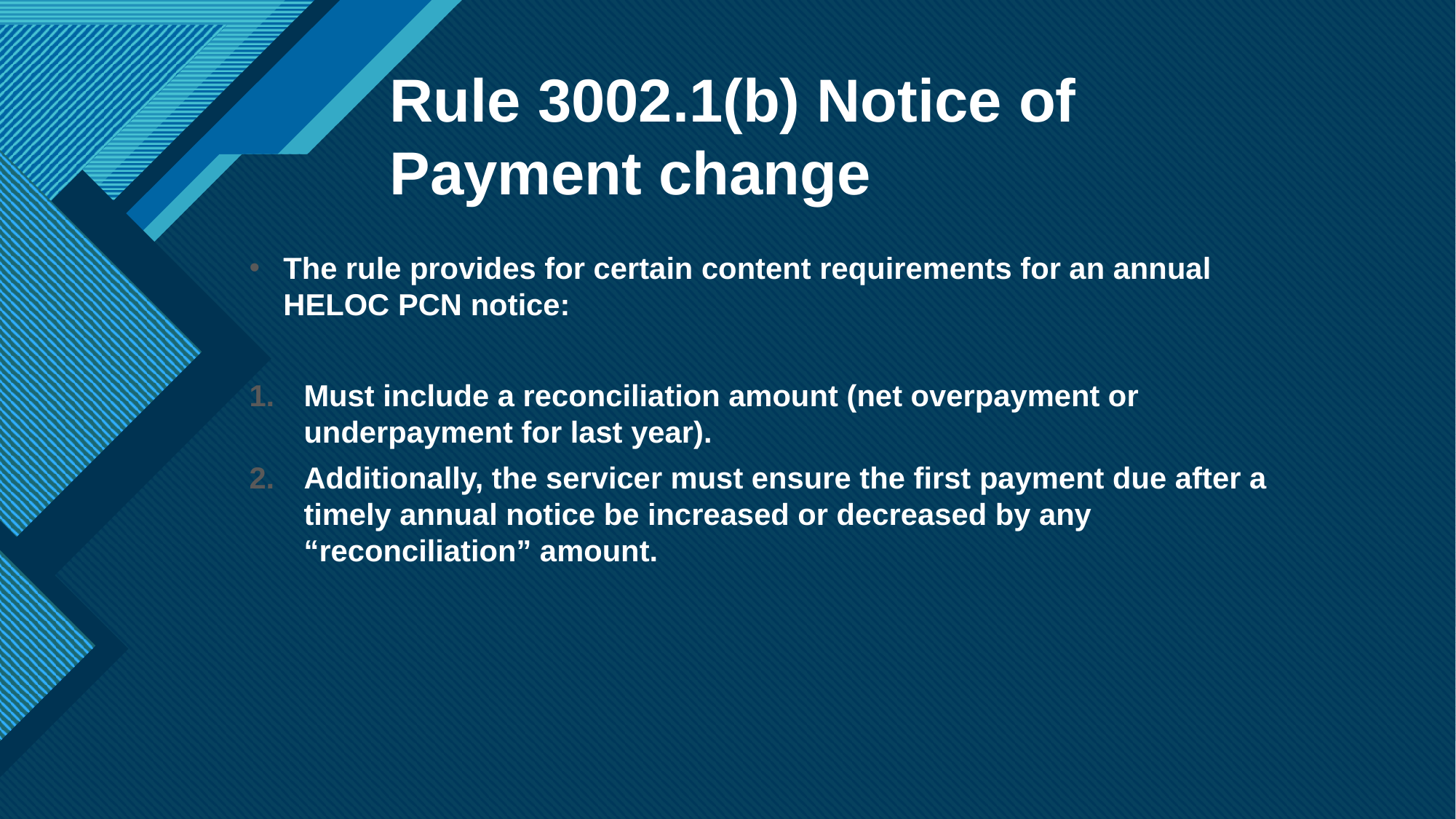

Rule 3002.1(b) Notice of Payment change
The rule provides for certain content requirements for an annual HELOC PCN notice:

Must include a reconciliation amount (net overpayment or underpayment for last year).
Additionally, the servicer must ensure the first payment due after a timely annual notice be increased or decreased by any “reconciliation” amount.